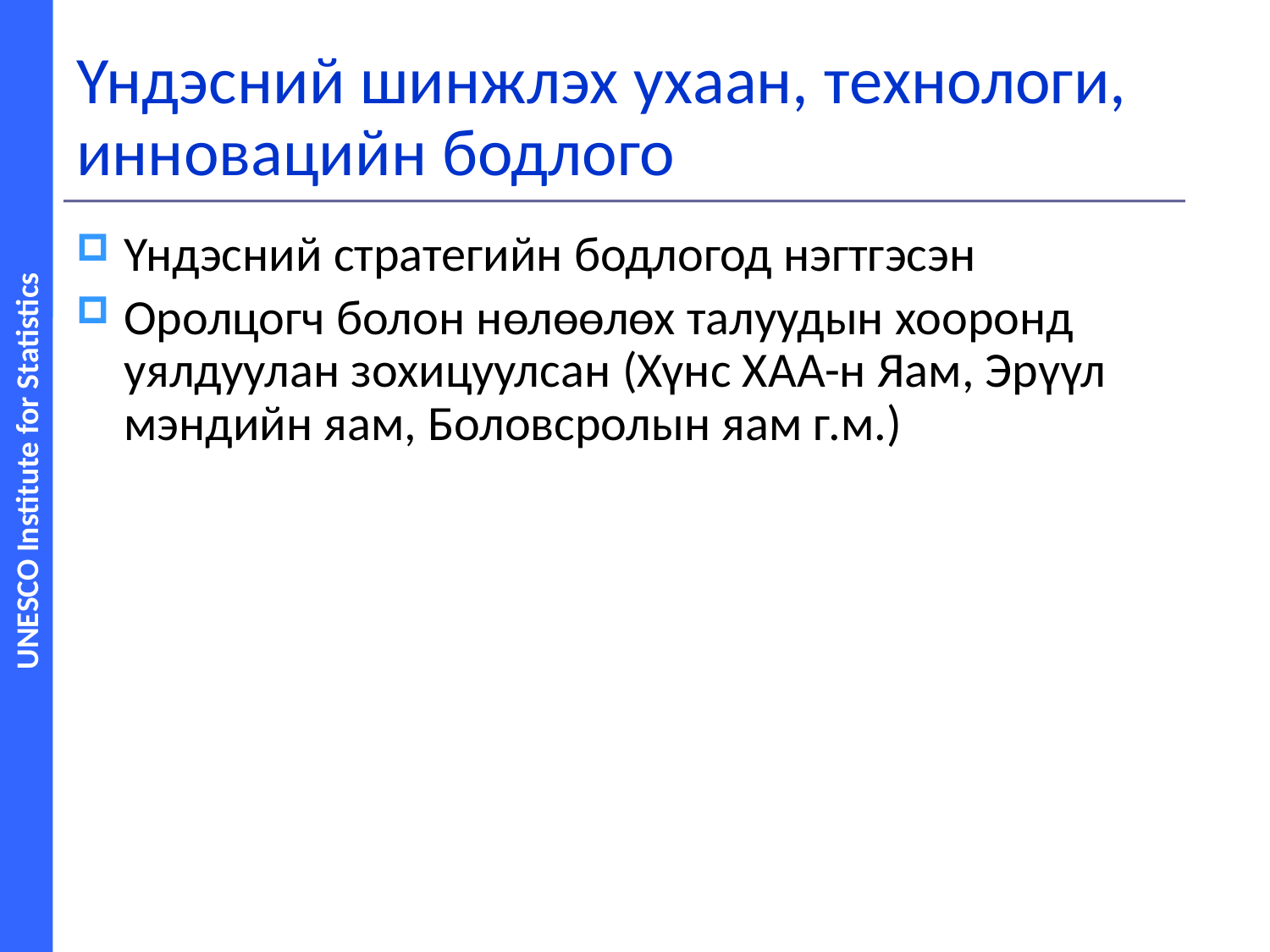

# Үндэсний шинжлэх ухаан, технологи, инновацийн бодлого
Үндэсний стратегийн бодлогод нэгтгэсэн
Оролцогч болон нөлөөлөх талуудын хооронд уялдуулан зохицуулсан (Хүнс ХАА-н Яам, Эрүүл мэндийн яам, Боловсролын яам г.м.)